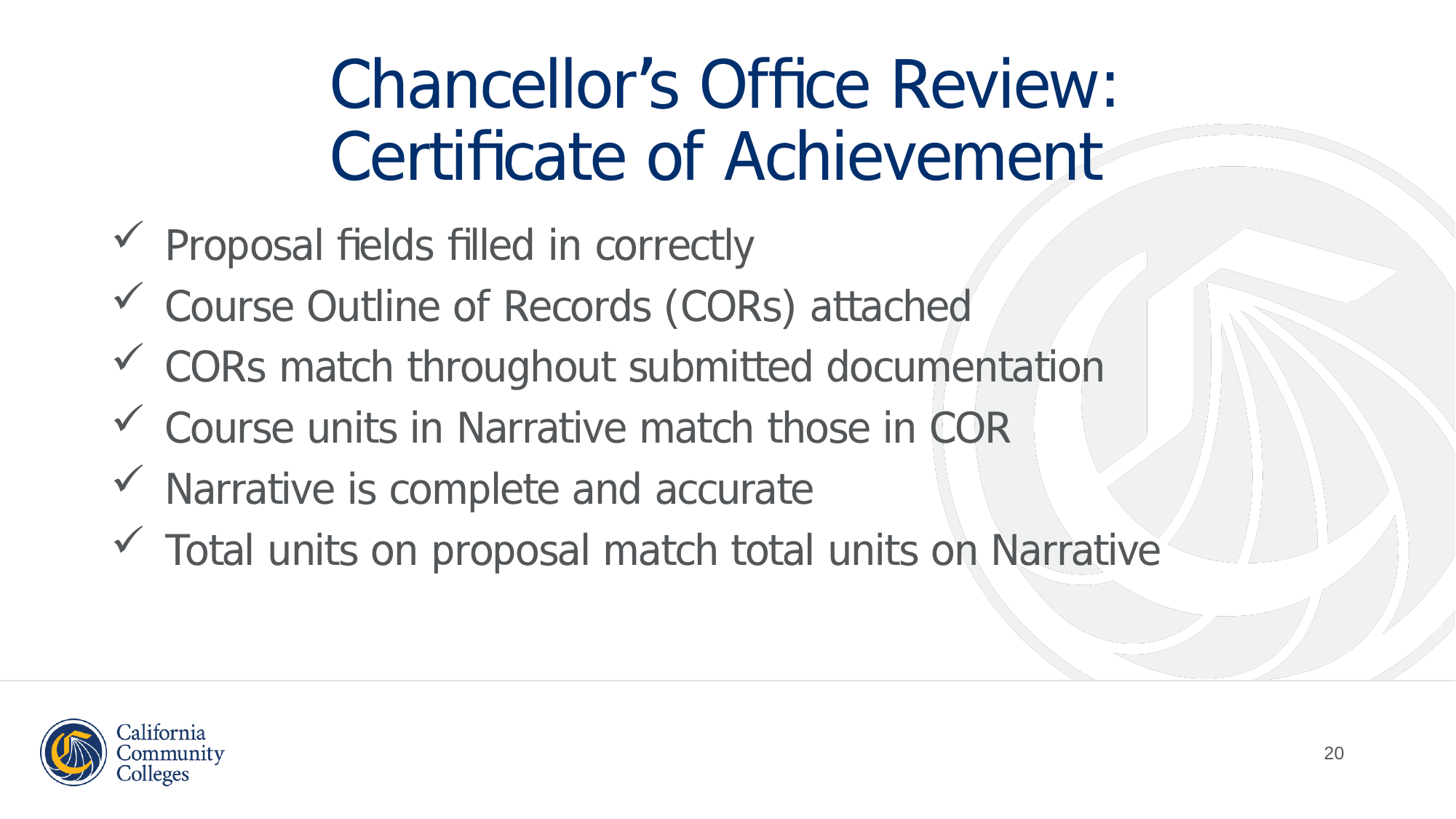

# Chancellor’s Office Review: Certificate of Achievement
Proposal fields filled in correctly
Course Outline of Records (CORs) attached
CORs match throughout submitted documentation
Course units in Narrative match those in COR
Narrative is complete and accurate
Total units on proposal match total units on Narrative

20